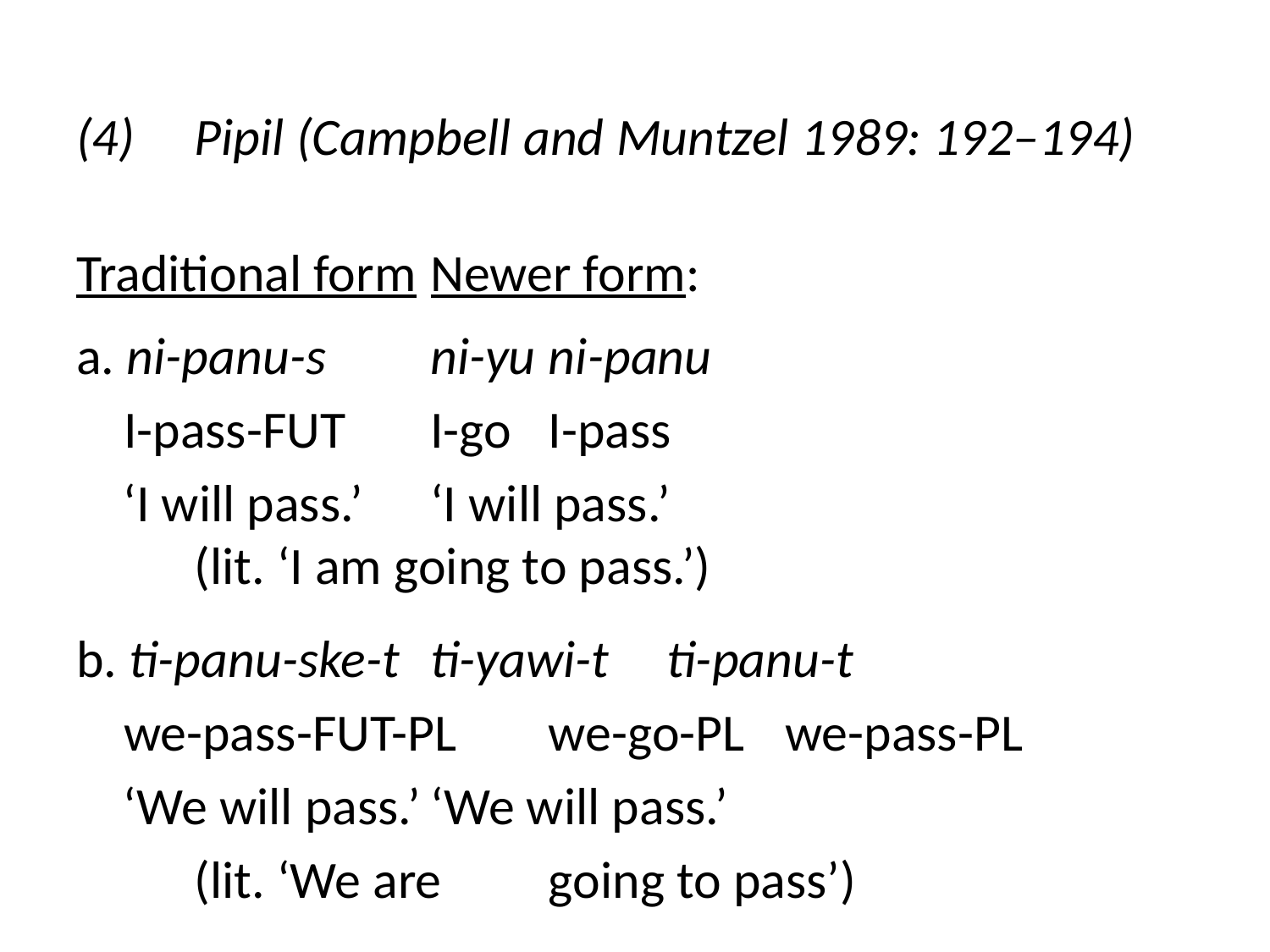

(4)	Pipil (Campbell and Muntzel 1989: 192–194)

Traditional form		Newer form:
a. ni-panu-s			ni-yu	ni-panu
    I-pass-fut		I-go 	I-pass
    ‘I will pass.’		‘I will pass.’
				(lit. ‘I am going to pass.’)
b. ti-panu-ske-t		ti-yawi-t 	ti-panu-t
    we-pass-fut-pl		we-go-pl 	we-pass-pl
    ‘We will pass.’		‘We will pass.’
				(lit. ‘We are	going to pass’)